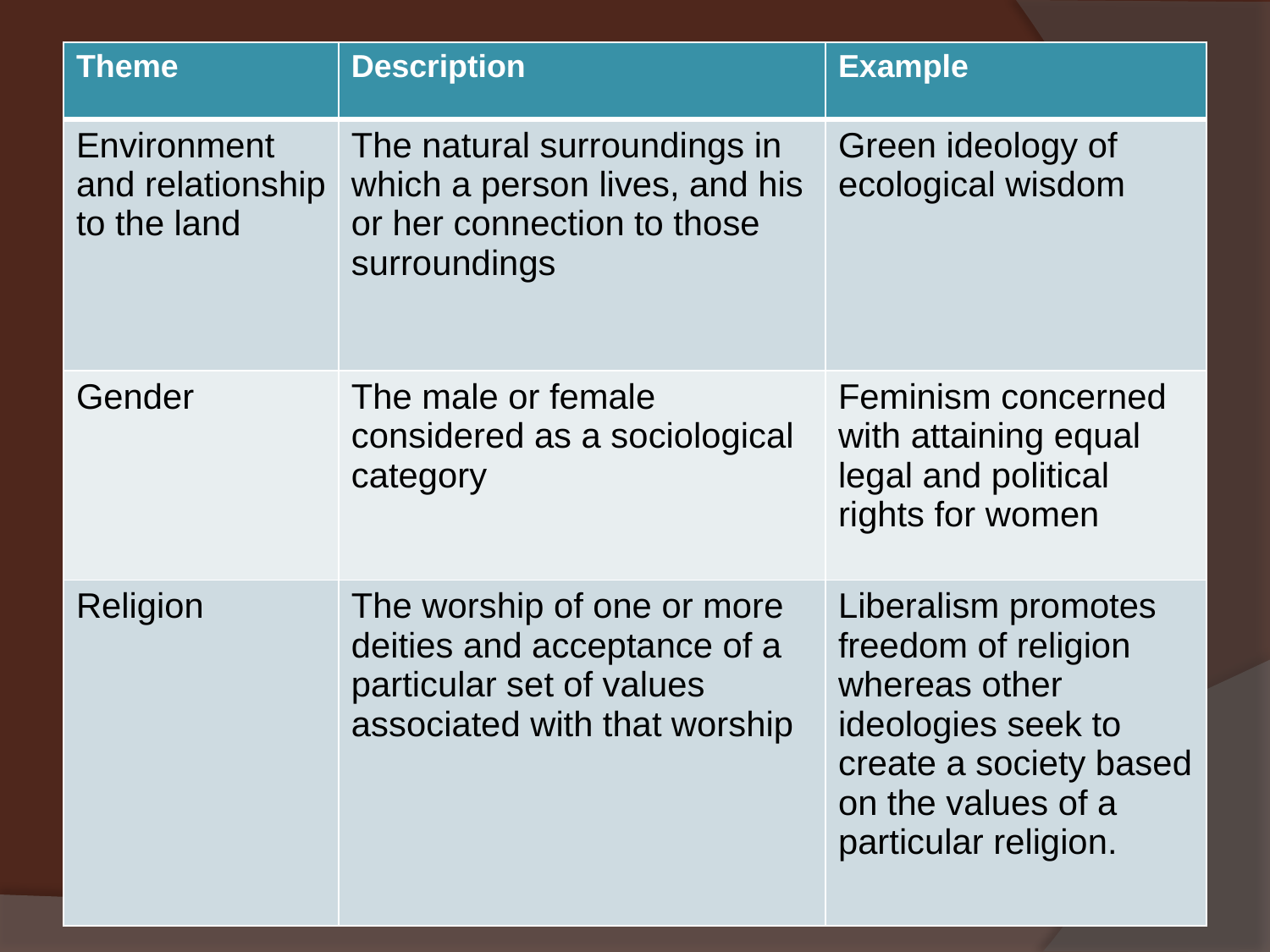

| Theme | Description | Example |
| --- | --- | --- |
| Environment and relationship to the land | The natural surroundings in which a person lives, and his or her connection to those surroundings | Green ideology of ecological wisdom |
| Gender | The male or female considered as a sociological category | Feminism concerned with attaining equal legal and political rights for women |
| Religion | The worship of one or more deities and acceptance of a particular set of values associated with that worship | Liberalism promotes freedom of religion whereas other ideologies seek to create a society based on the values of a particular religion. |